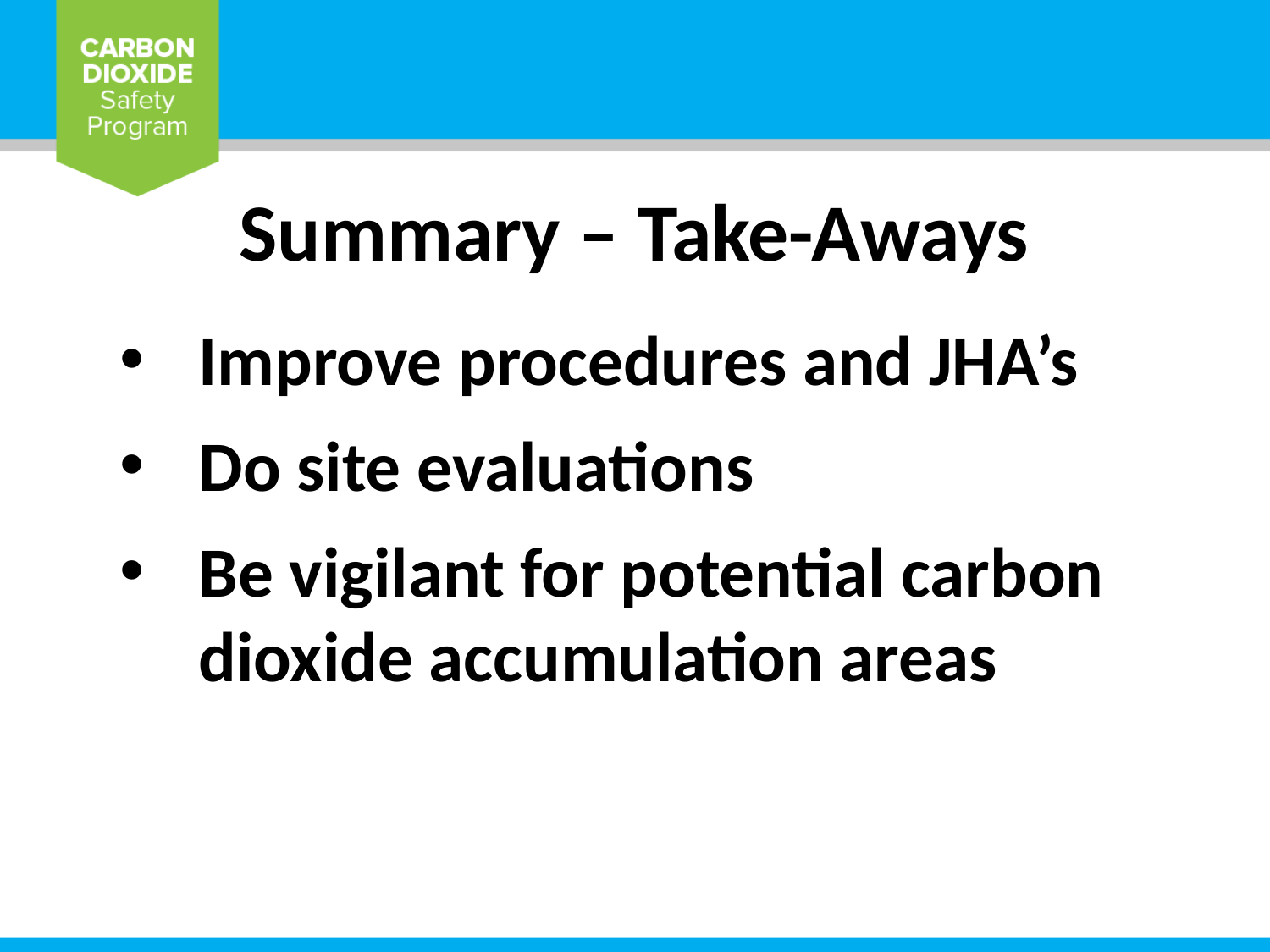

Summary – Take-Aways
Improve procedures and JHA’s

Do site evaluations

Be vigilant for potential carbon dioxide accumulation areas